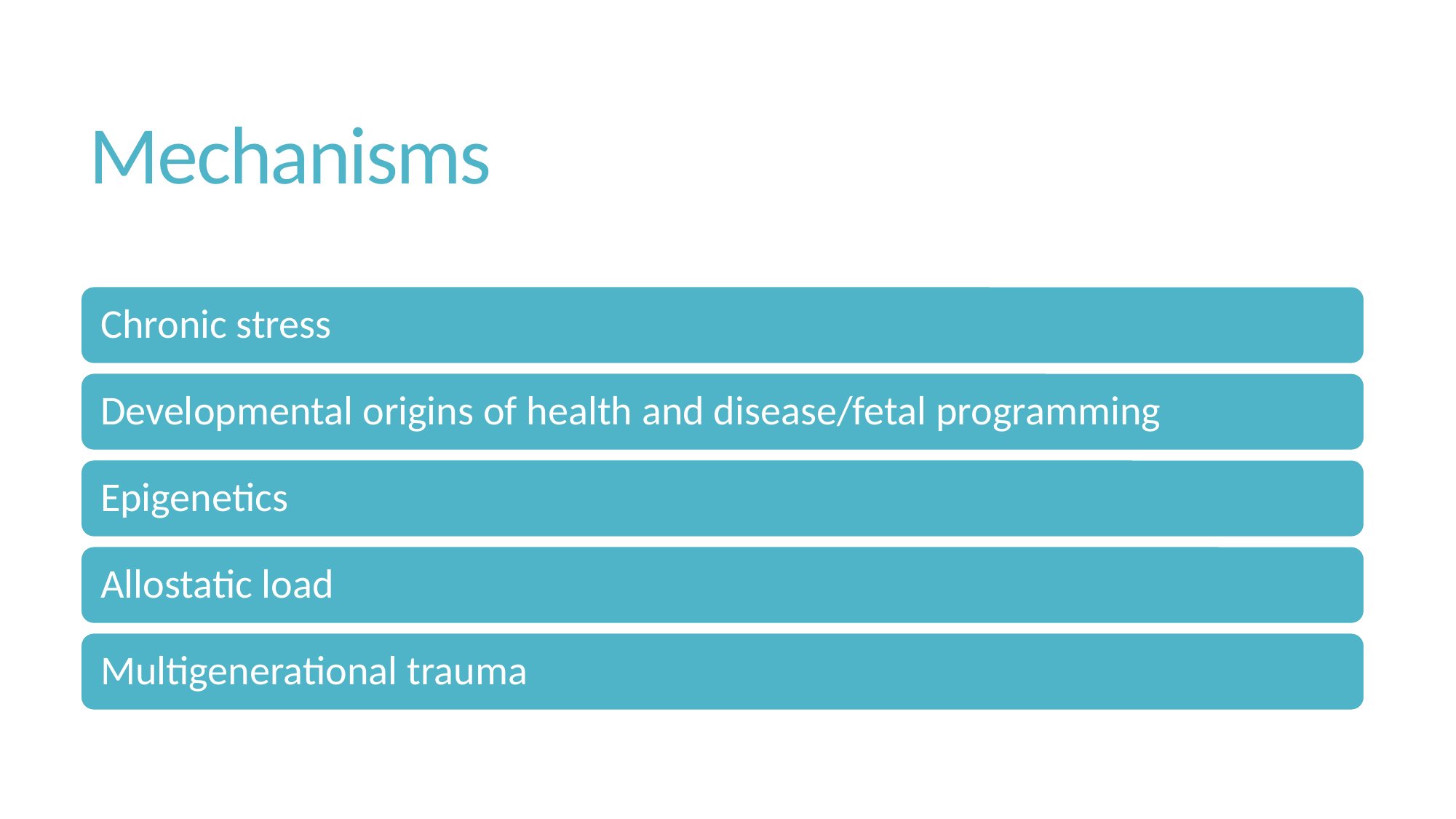

# Mechanisms
Chronic stress
Developmental origins of health and disease/fetal programming
Epigenetics
Allostatic load
Multigenerational trauma